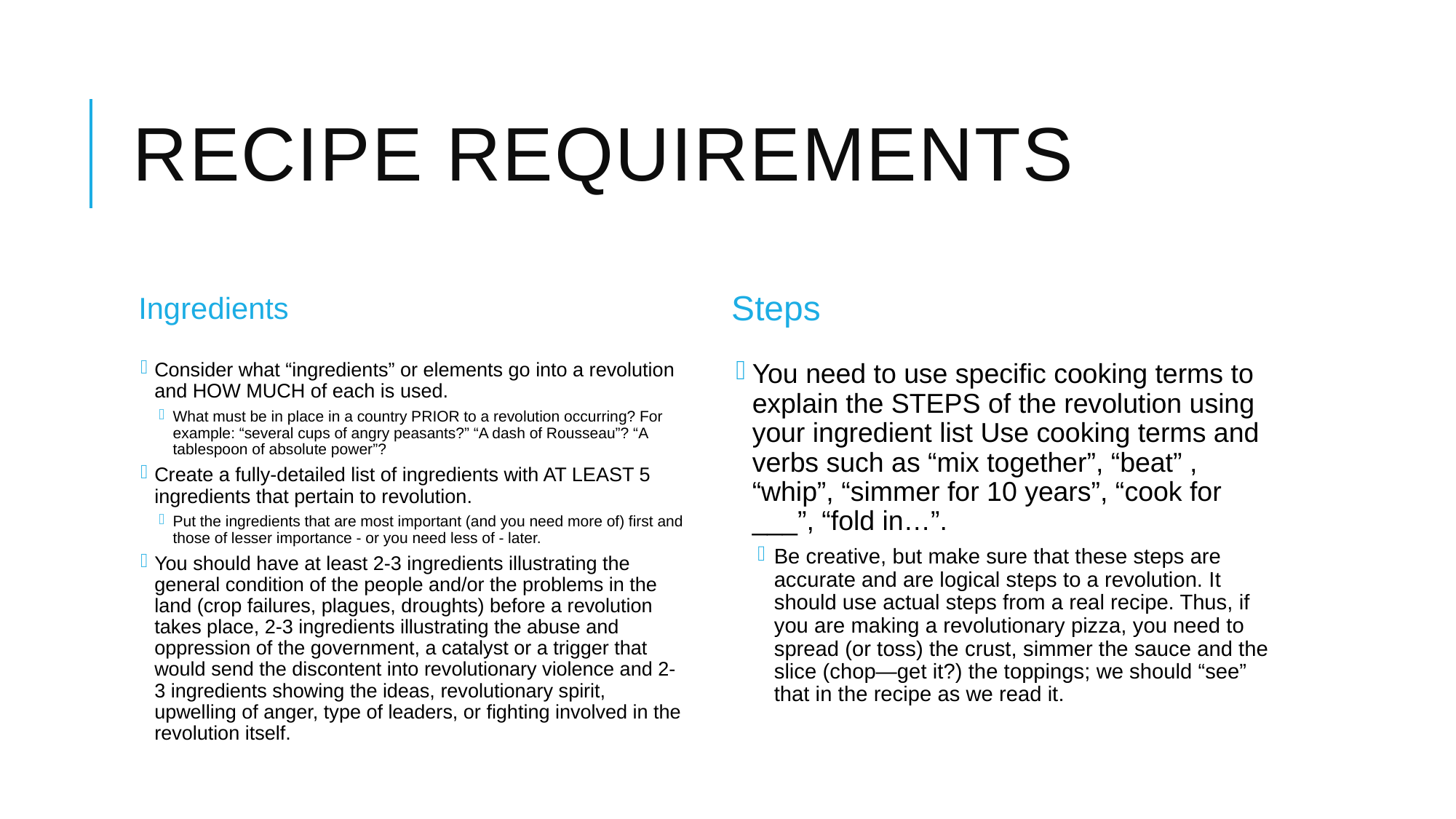

# Recipe Requirements
Ingredients
Steps
Consider what “ingredients” or elements go into a revolution and HOW MUCH of each is used.
What must be in place in a country PRIOR to a revolution occurring? For example: “several cups of angry peasants?” “A dash of Rousseau”? “A tablespoon of absolute power”?
Create a fully-detailed list of ingredients with AT LEAST 5 ingredients that pertain to revolution.
Put the ingredients that are most important (and you need more of) first and those of lesser importance - or you need less of - later.
You should have at least 2-3 ingredients illustrating the general condition of the people and/or the problems in the land (crop failures, plagues, droughts) before a revolution takes place, 2-3 ingredients illustrating the abuse and oppression of the government, a catalyst or a trigger that would send the discontent into revolutionary violence and 2-3 ingredients showing the ideas, revolutionary spirit, upwelling of anger, type of leaders, or fighting involved in the revolution itself.
You need to use specific cooking terms to explain the STEPS of the revolution using your ingredient list Use cooking terms and verbs such as “mix together”, “beat” , “whip”, “simmer for 10 years”, “cook for ___”, “fold in…”.
Be creative, but make sure that these steps are accurate and are logical steps to a revolution. It should use actual steps from a real recipe. Thus, if you are making a revolutionary pizza, you need to spread (or toss) the crust, simmer the sauce and the slice (chop—get it?) the toppings; we should “see” that in the recipe as we read it.